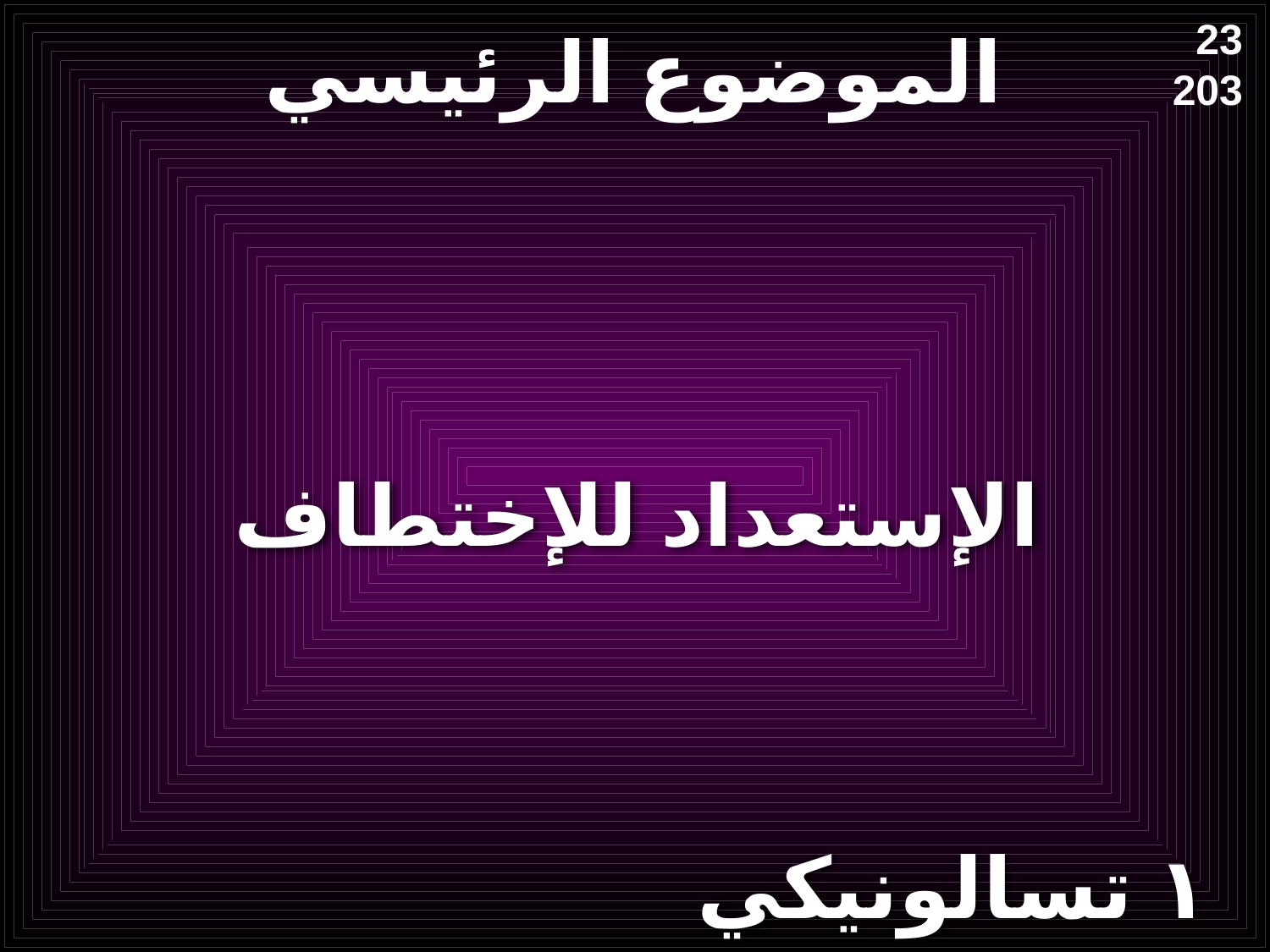

# الموضوع الرئيسي
23
203

الإستعداد للإختطاف
١ تسالونيكي